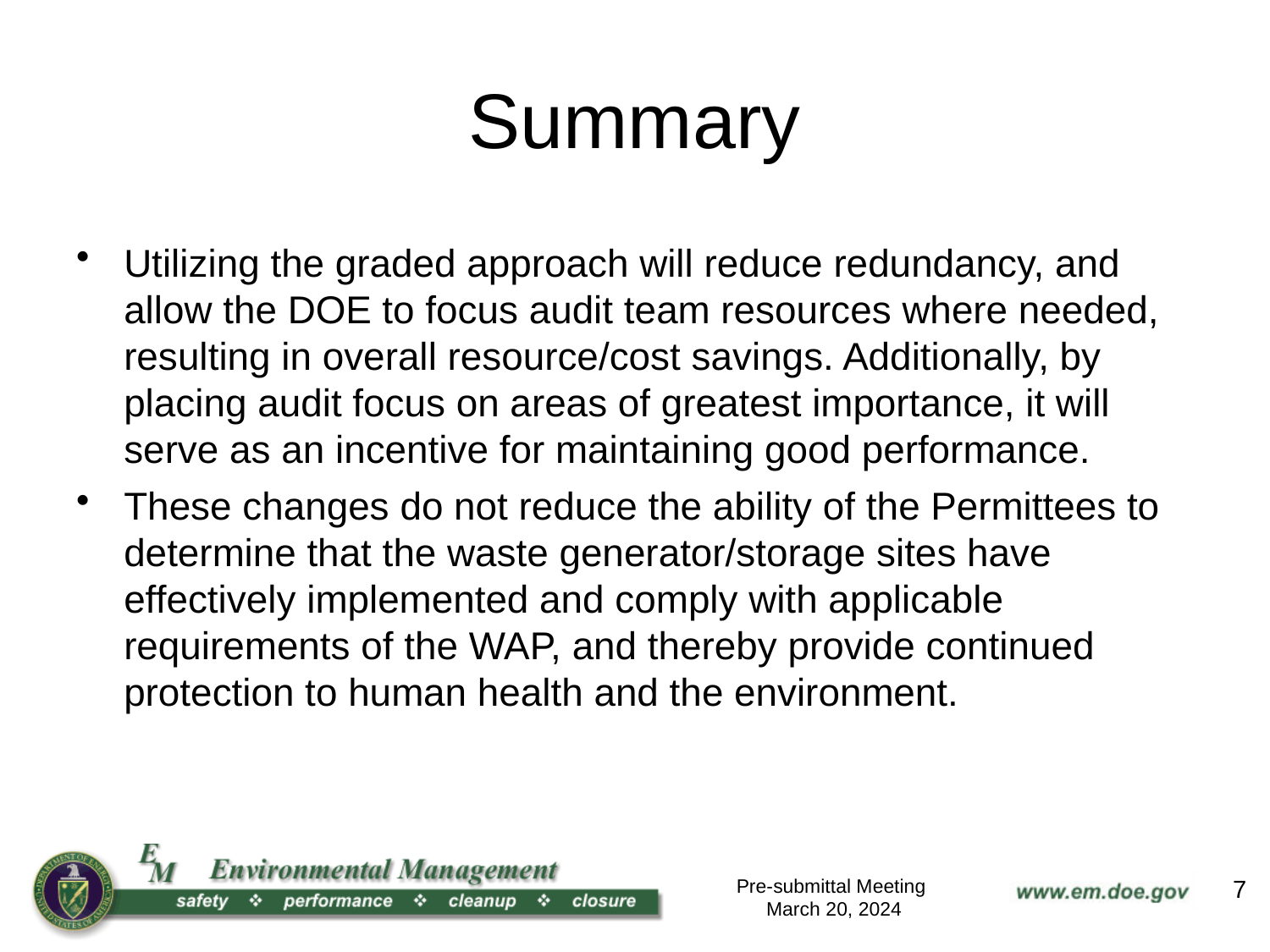

# Summary
Utilizing the graded approach will reduce redundancy, and allow the DOE to focus audit team resources where needed, resulting in overall resource/cost savings. Additionally, by placing audit focus on areas of greatest importance, it will serve as an incentive for maintaining good performance.
These changes do not reduce the ability of the Permittees to determine that the waste generator/storage sites have effectively implemented and comply with applicable requirements of the WAP, and thereby provide continued protection to human health and the environment.
Pre-submittal Meeting
March 20, 2024
7